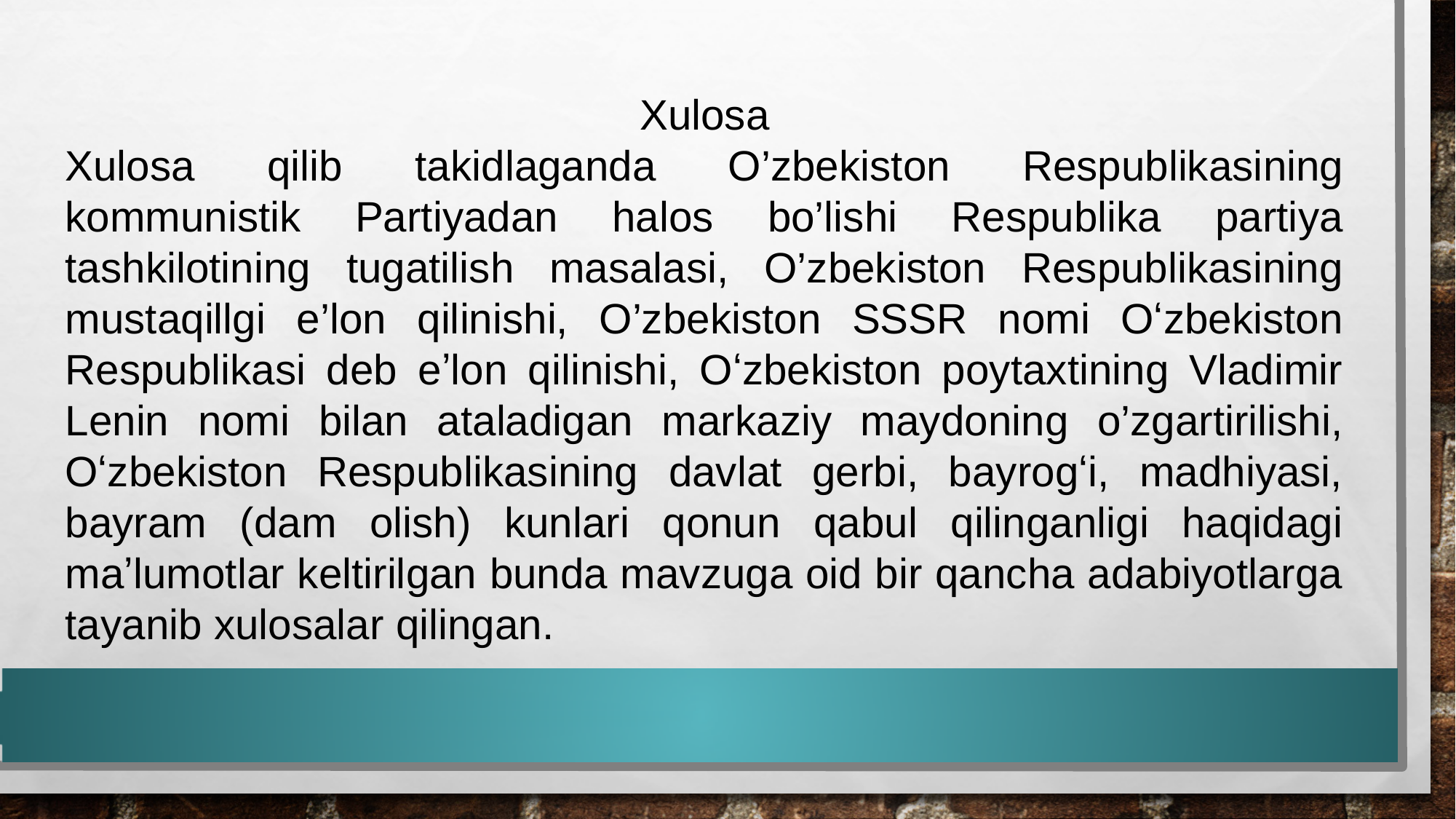

Xulosa
Xulosa qilib takidlaganda O’zbekiston Respublikasining kommunistik Partiyadan halos bo’lishi Respublika partiya tashkilotining tugatilish masalasi, O’zbekiston Respublikasining mustaqillgi e’lon qilinishi, O’zbekiston SSSR nomi Oʻzbekiston Respublikasi deb eʼlon qilinishi, Oʻzbekiston poytaxtining Vladimir Lenin nomi bilan ataladigan markaziy maydoning o’zgartirilishi, Oʻzbekiston Respublikasining davlat gerbi, bayrogʻi, madhiyasi, bayram (dam olish) kunlari qonun qabul qilinganligi haqidagi maʼlumotlar keltirilgan bunda mavzuga oid bir qancha adabiyotlarga tayanib xulosalar qilingan.